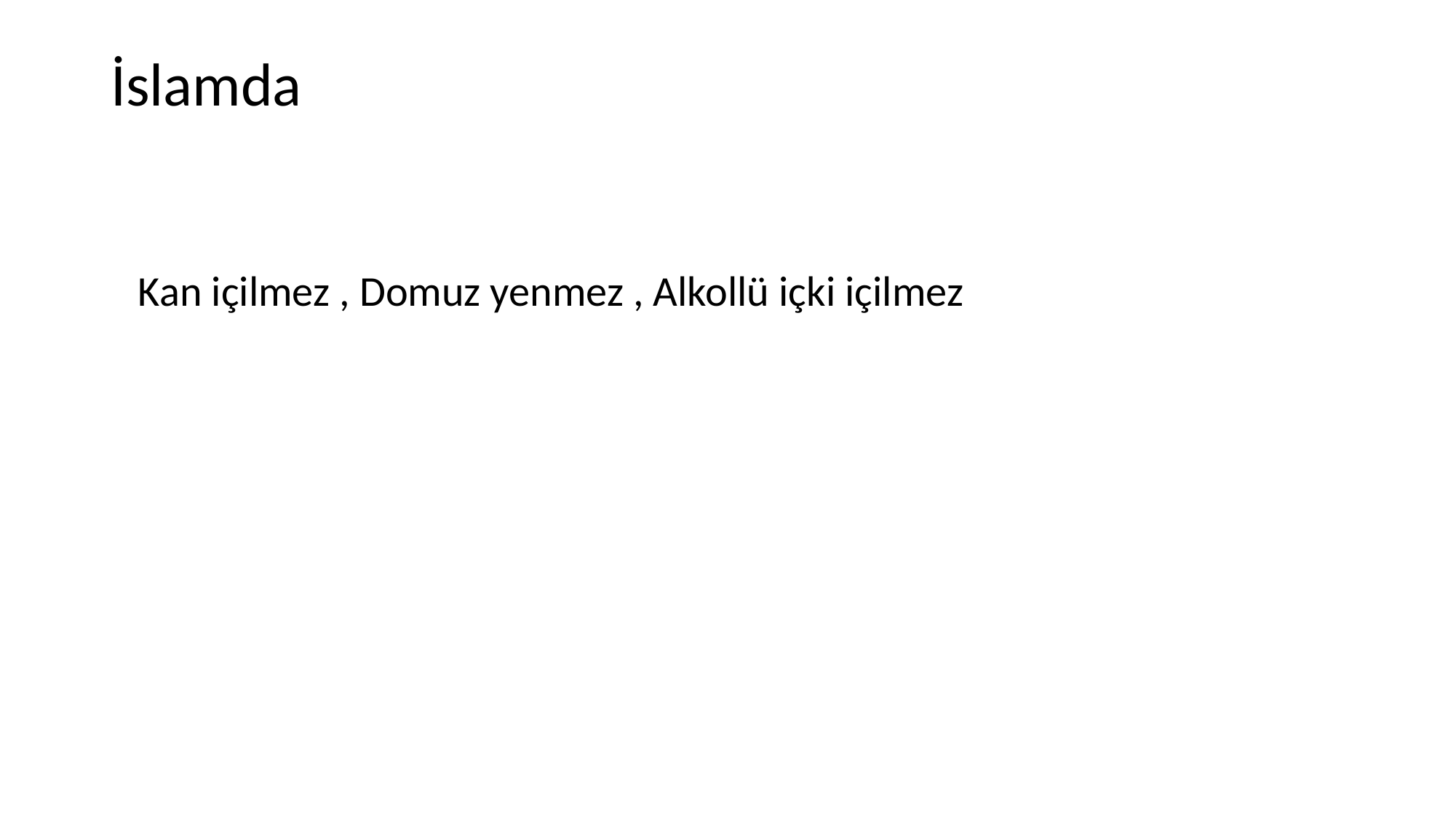

# İslamda
Kan içilmez , Domuz yenmez , Alkollü içki içilmez